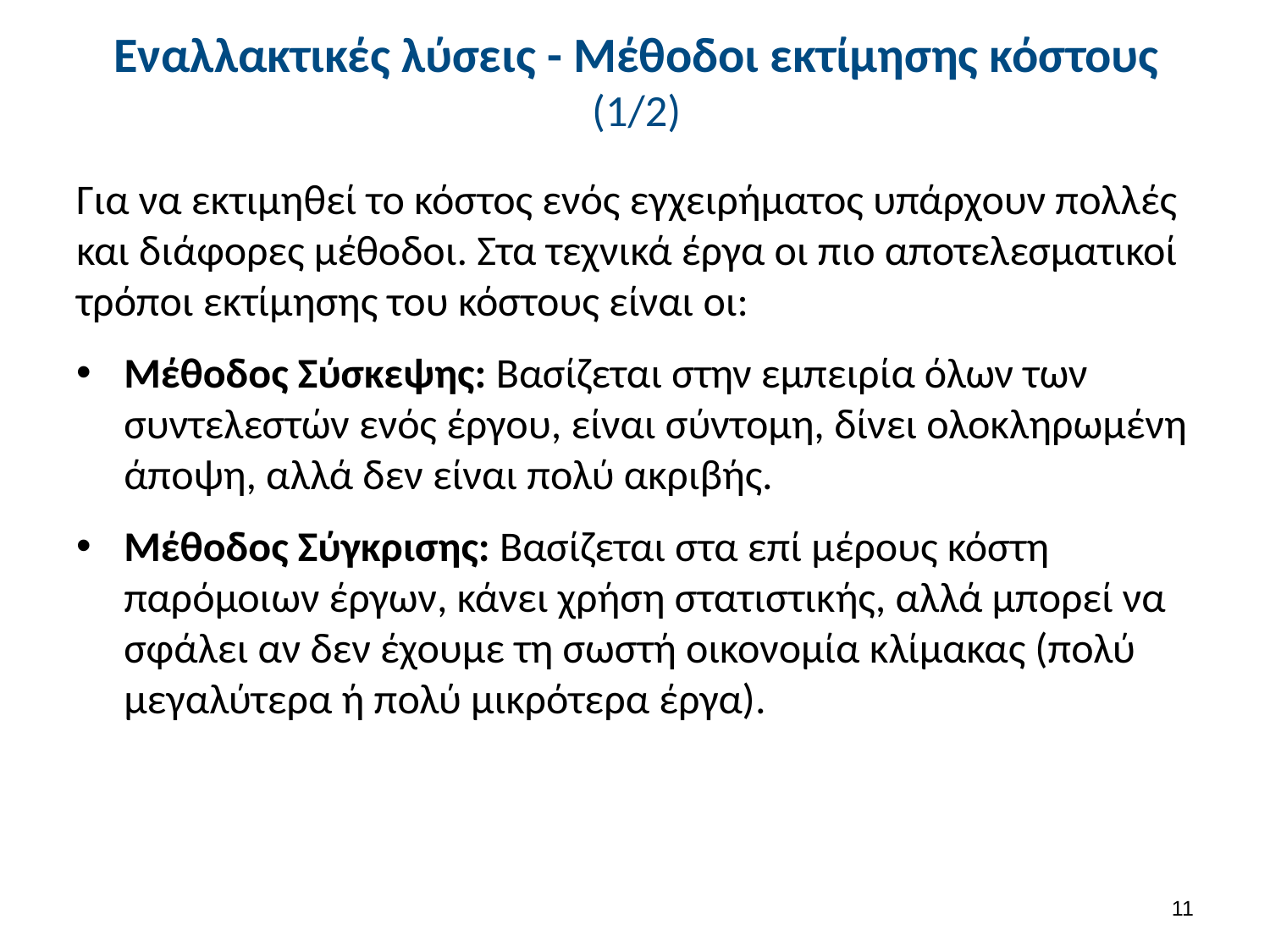

# Εναλλακτικές λύσεις - Μέθοδοι εκτίμησης κόστους (1/2)
Για να εκτιμηθεί το κόστος ενός εγχειρήματος υπάρχουν πολλές και διάφορες μέθοδοι. Στα τεχνικά έργα οι πιο αποτελεσματικοί τρόποι εκτίμησης του κόστους είναι οι:
Μέθοδος Σύσκεψης: Βασίζεται στην εμπειρία όλων των συντελεστών ενός έργου, είναι σύντομη, δίνει ολοκληρωμένη άποψη, αλλά δεν είναι πολύ ακριβής.
Μέθοδος Σύγκρισης: Βασίζεται στα επί μέρους κόστη παρόμοιων έργων, κάνει χρήση στατιστικής, αλλά μπορεί να σφάλει αν δεν έχουμε τη σωστή οικονομία κλίμακας (πολύ μεγαλύτερα ή πολύ μικρότερα έργα).

11